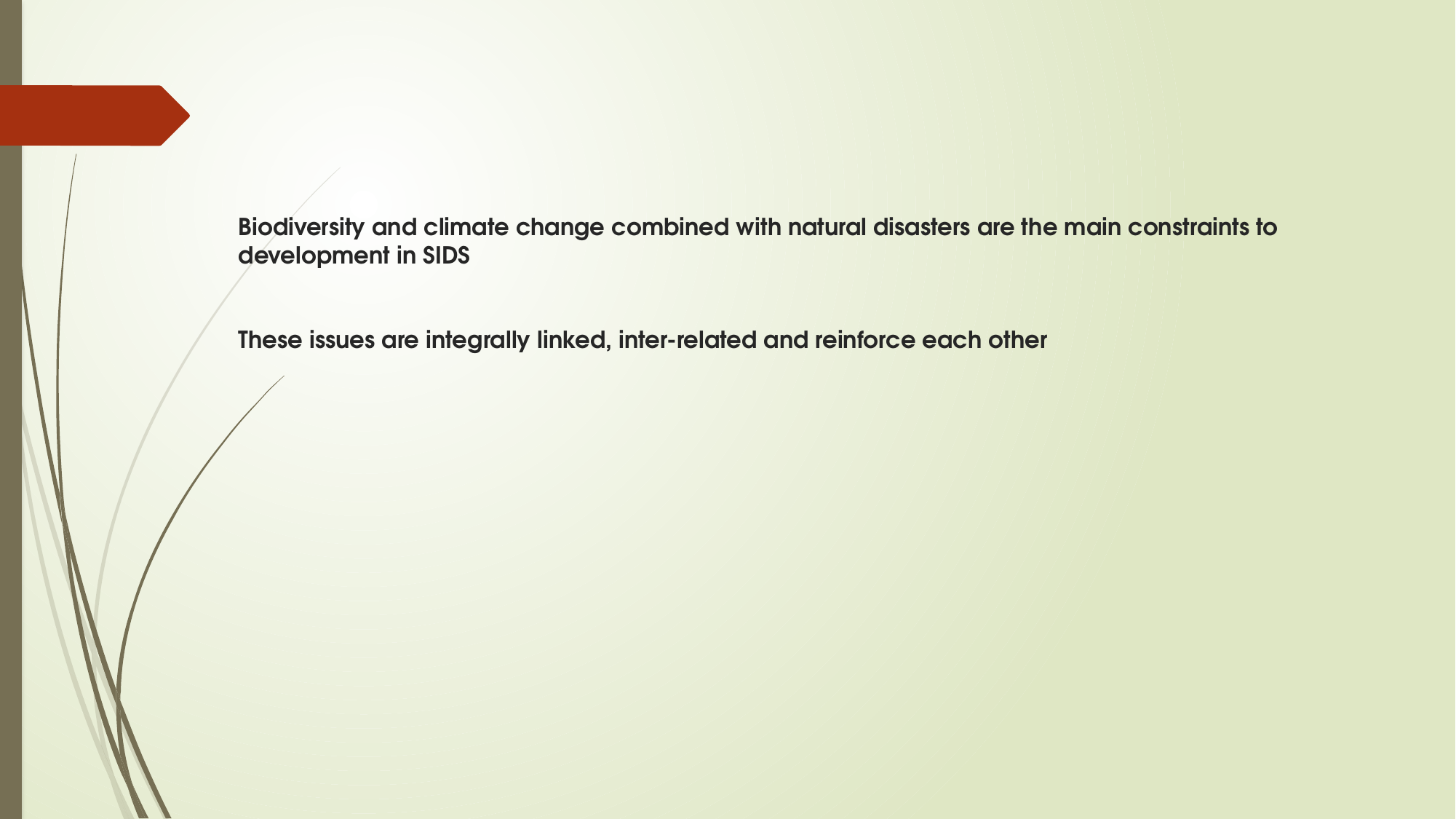

# Biodiversity and climate change combined with natural disasters are the main constraints to development in SIDS These issues are integrally linked, inter-related and reinforce each other